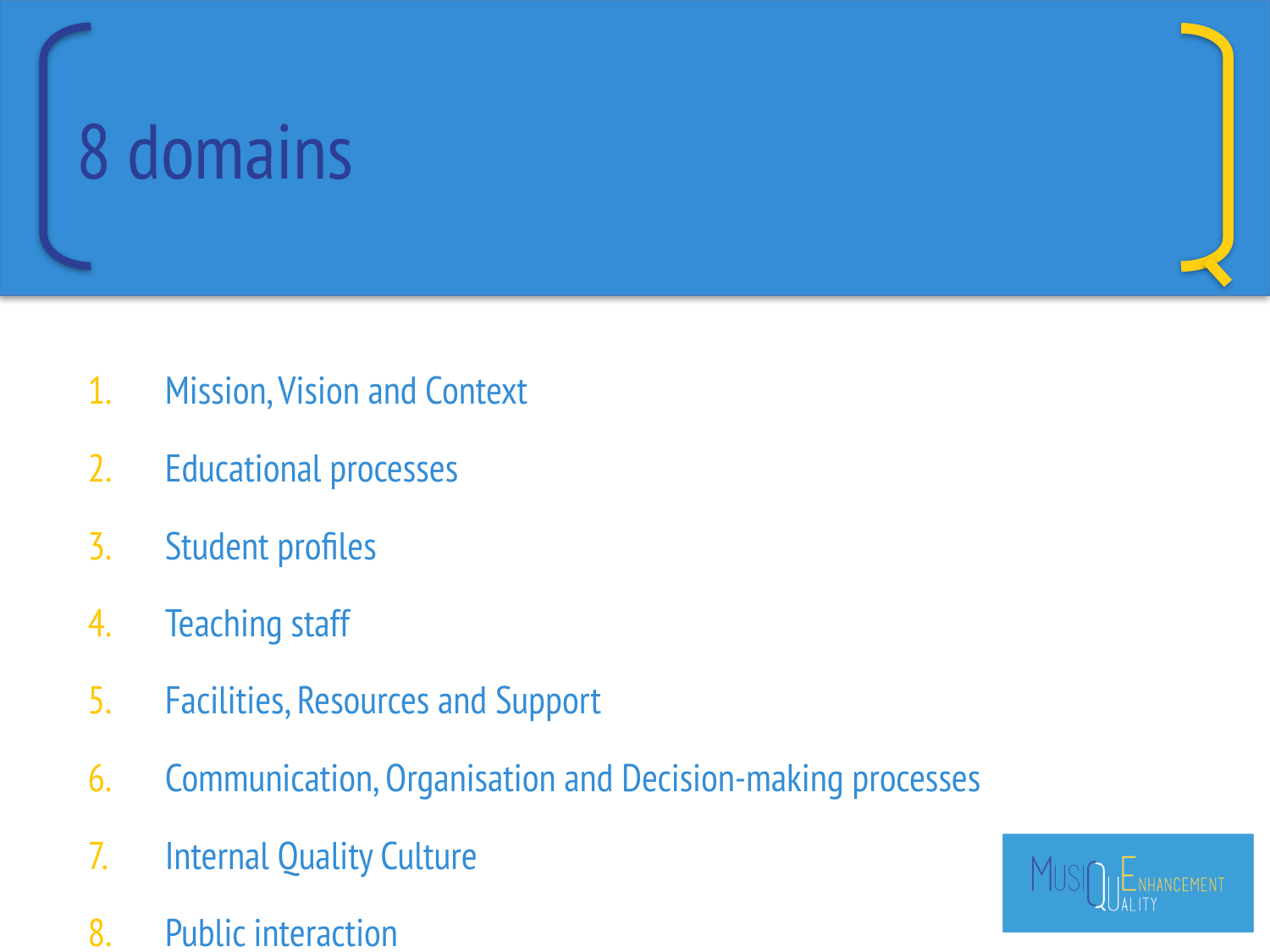

# 8 domains
Mission, Vision and Context
Educational processes
Student profiles
Teaching staff
Facilities, Resources and Support
Communication, Organisation and Decision-making processes
Internal Quality Culture
Public interaction